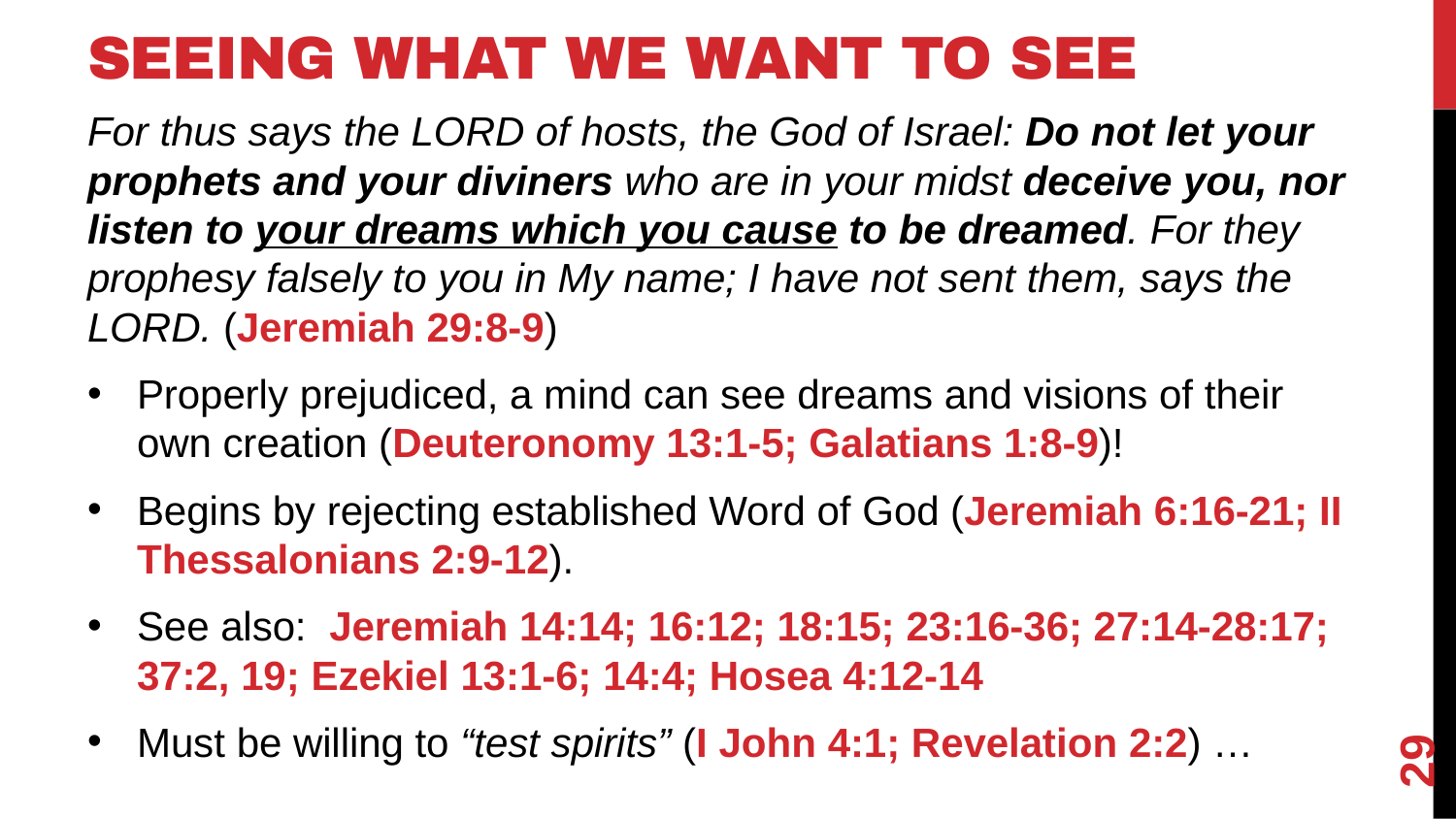

# Seeing What We Want to See
For thus says the LORD of hosts, the God of Israel: Do not let your prophets and your diviners who are in your midst deceive you, nor listen to your dreams which you cause to be dreamed. For they prophesy falsely to you in My name; I have not sent them, says the LORD. (Jeremiah 29:8-9)
Properly prejudiced, a mind can see dreams and visions of their own creation (Deuteronomy 13:1-5; Galatians 1:8-9)!
Begins by rejecting established Word of God (Jeremiah 6:16-21; II Thessalonians 2:9-12).
See also:  Jeremiah 14:14; 16:12; 18:15; 23:16-36; 27:14-28:17; 37:2, 19; Ezekiel 13:1-6; 14:4; Hosea 4:12-14
Must be willing to “test spirits” (I John 4:1; Revelation 2:2) …
29